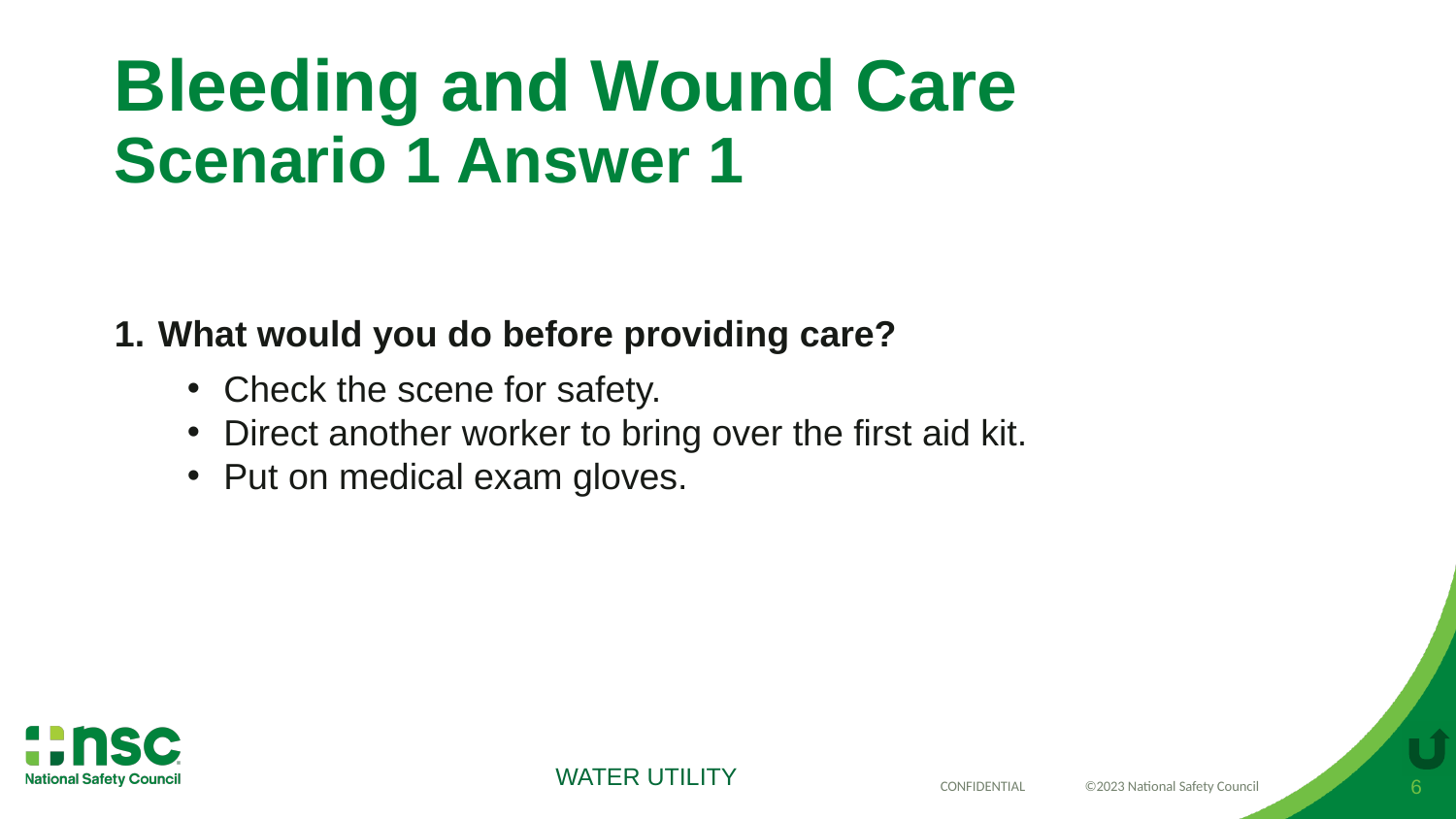

# Bleeding and Wound Care Scenario 1 Answer 1
What would you do before providing care?
Check the scene for safety.
Direct another worker to bring over the first aid kit.
Put on medical exam gloves.